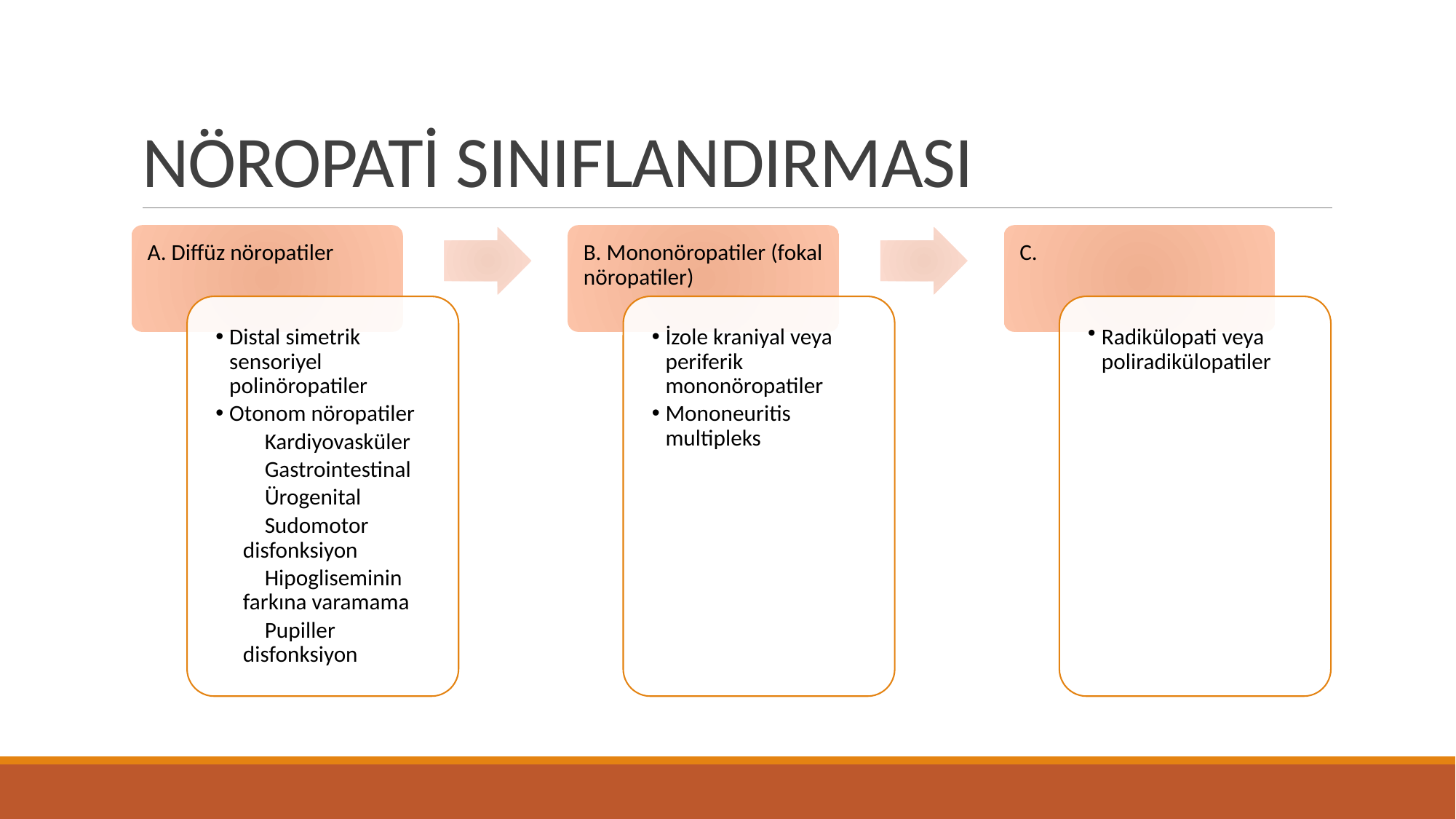

# NÖROPATİ SINIFLANDIRMASI
A. Diffüz nöropatiler
Distal simetrik sensoriyel polinöropatiler
Otonom nöropatiler
¥  Kardiyovasküler
¥  Gastrointestinal
¥  Ürogenital
¥  Sudomotor disfonksiyon
¥  Hipogliseminin farkına varamama
¥  Pupiller disfonksiyon

B. Mononöropatiler (fokal nöropatiler)
İzole kraniyal veya periferik mononöropatiler
Mononeuritis multipleks

C.
Radikülopati veya poliradikülopatiler